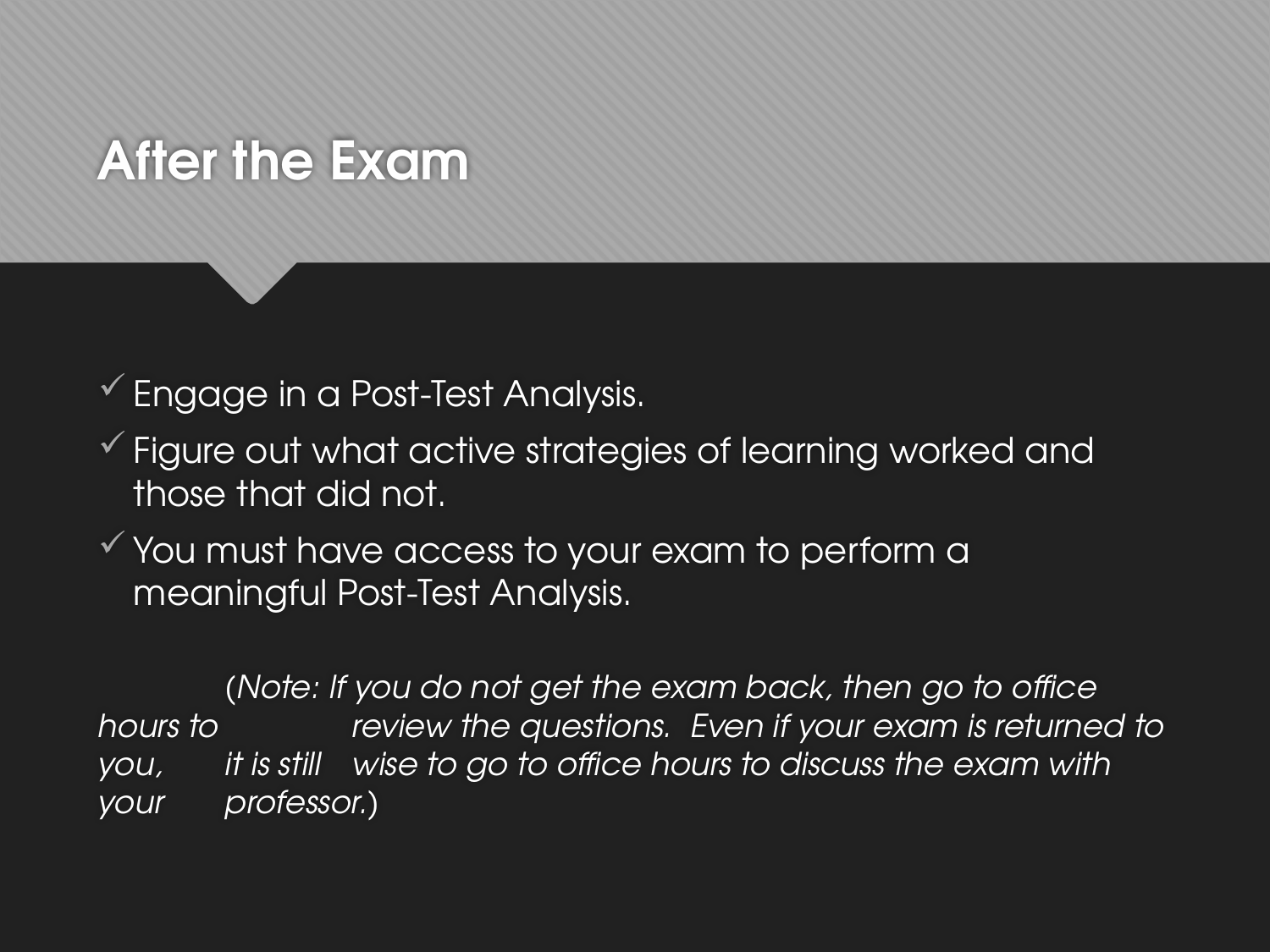

# After the Exam
Engage in a Post-Test Analysis.
Figure out what active strategies of learning worked and those that did not.
You must have access to your exam to perform a meaningful Post-Test Analysis.

    	(Note: If you do not get the exam back, then go to office hours to 	review the questions.  Even if your exam is returned to you, 	it is still 	wise to go to office hours to discuss the exam with your 	professor.)